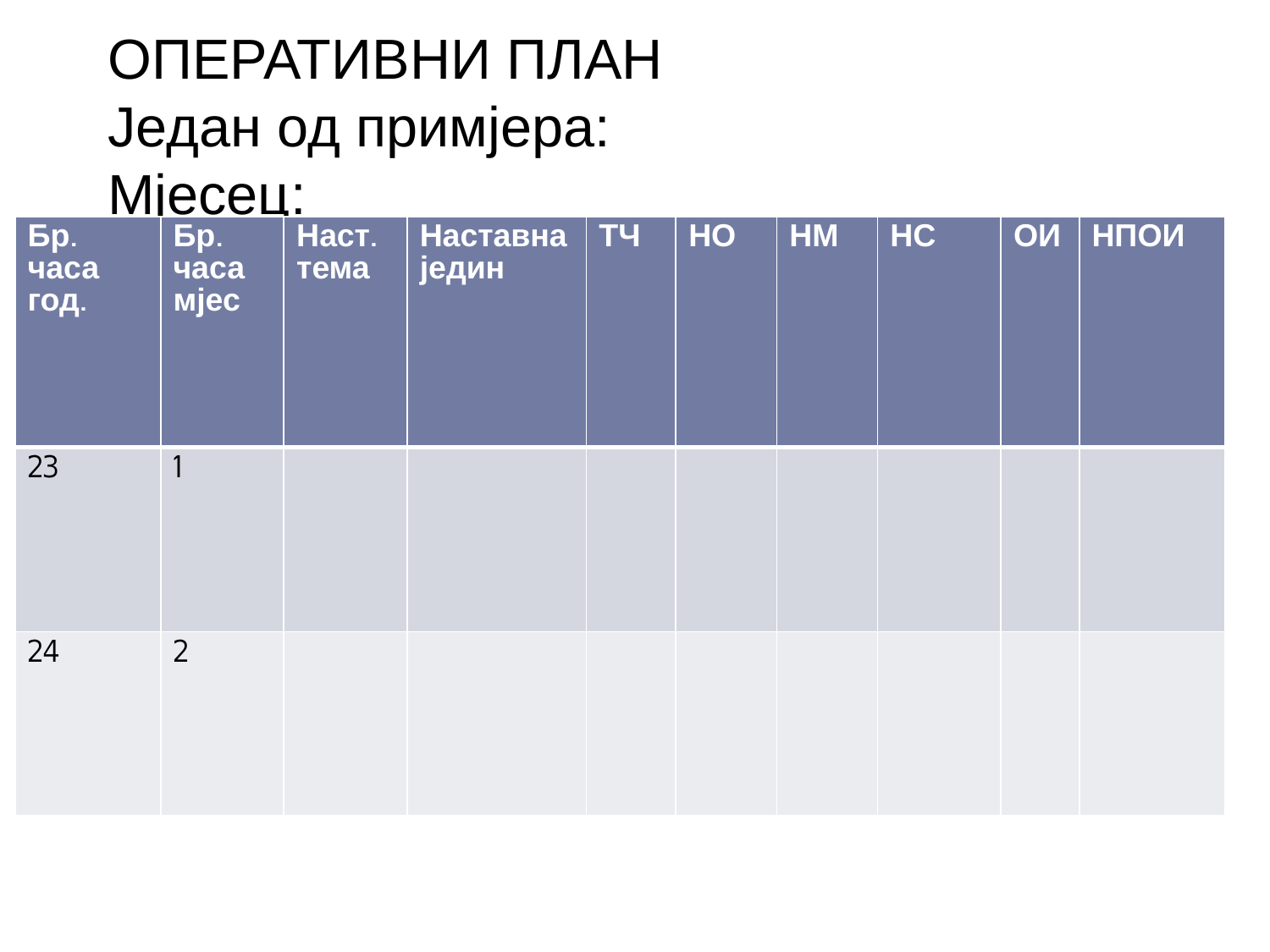

# ОПЕРАТИВНИ ПЛАН Један од примјера: Мјесец:

| Бр. часа год. | Бр. часа мјес | Наст. тема | Наставна једин | ТЧ | НО | НМ | НС | ОИ | НПОИ |
| --- | --- | --- | --- | --- | --- | --- | --- | --- | --- |
| 23 | 1 |  |  |  |  |  |  |  |  |
| 24 | 2 |  |  |  |  |  |  |  |  |